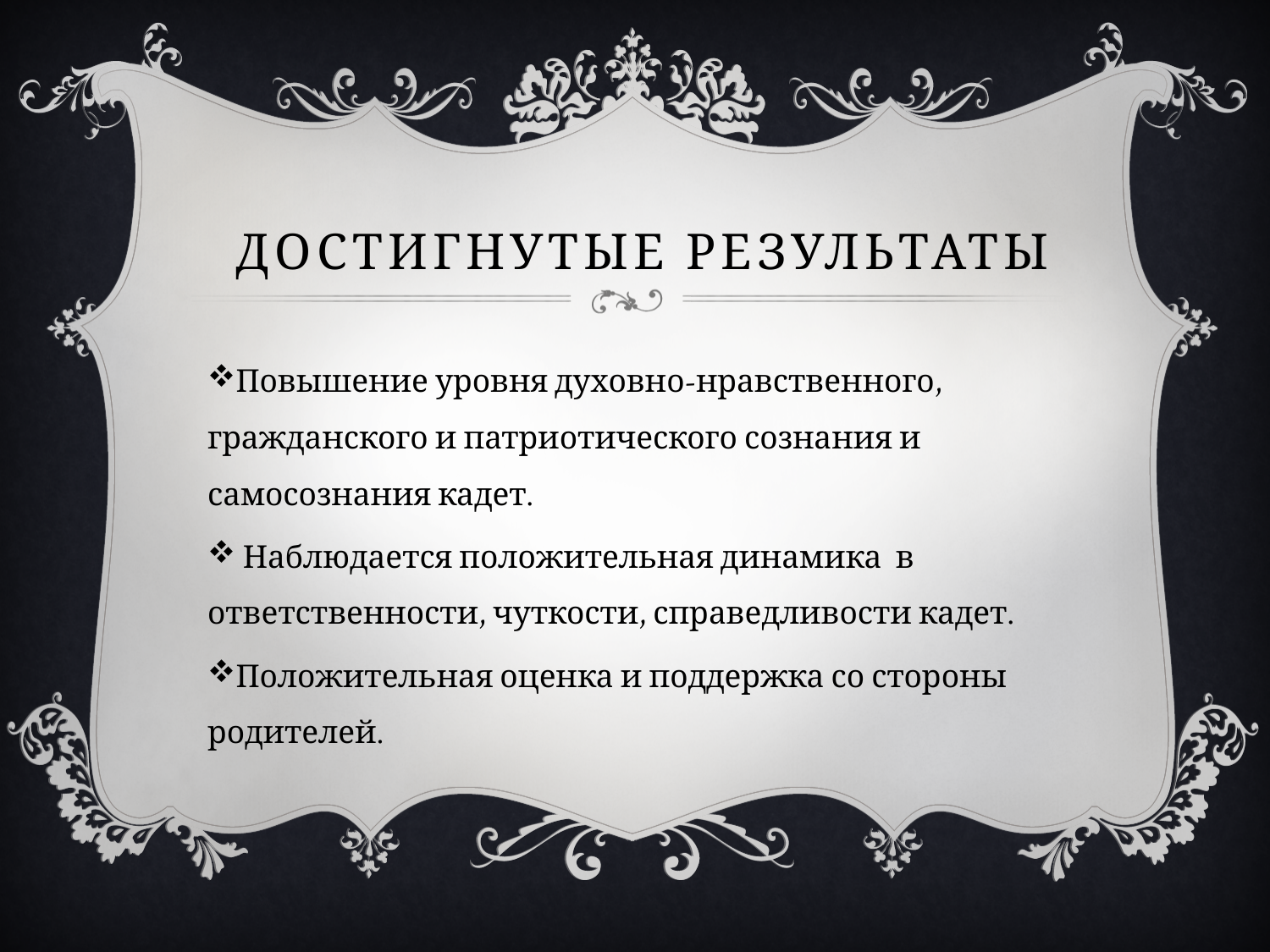

# Достигнутые результаты
Повышение уровня духовно-нравственного, гражданского и патриотического сознания и самосознания кадет.
 Наблюдается положительная динамика  в ответственности, чуткости, справедливости кадет.
Положительная оценка и поддержка со стороны родителей.